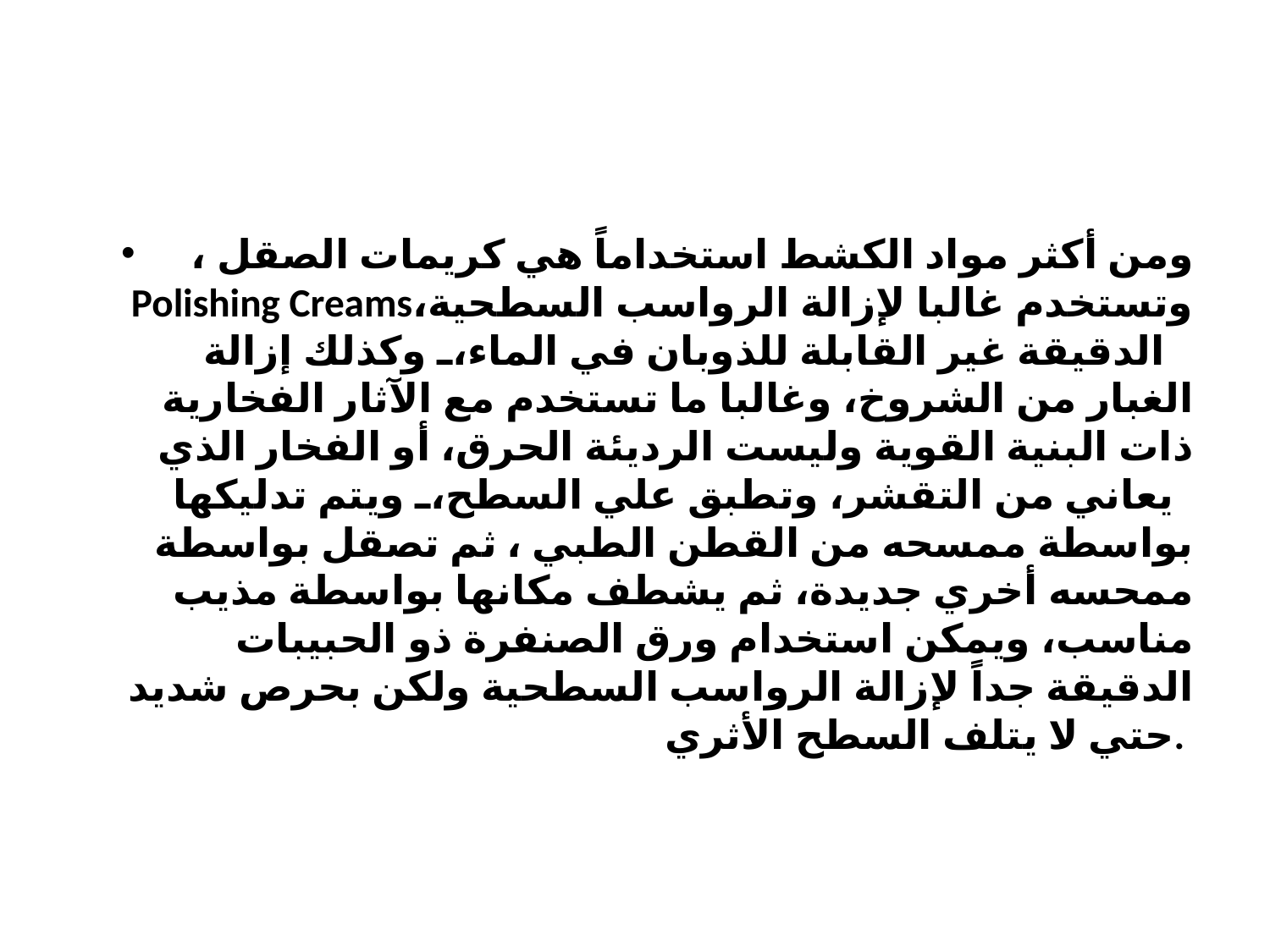

#
، ومن أكثر مواد الكشط استخداماً هي كريمات الصقل Polishing Creams،وتستخدم غالبا لإزالة الرواسب السطحية الدقيقة غير القابلة للذوبان في الماء، وكذلك إزالة الغبار من الشروخ، وغالبا ما تستخدم مع الآثار الفخارية ذات البنية القوية وليست الرديئة الحرق، أو الفخار الذي يعاني من التقشر، وتطبق علي السطح، ويتم تدليكها بواسطة ممسحه من القطن الطبي ، ثم تصقل بواسطة ممحسه أخري جديدة، ثم يشطف مكانها بواسطة مذيب مناسب، ويمكن استخدام ورق الصنفرة ذو الحبيبات الدقيقة جداً لإزالة الرواسب السطحية ولكن بحرص شديد حتي لا يتلف السطح الأثري.